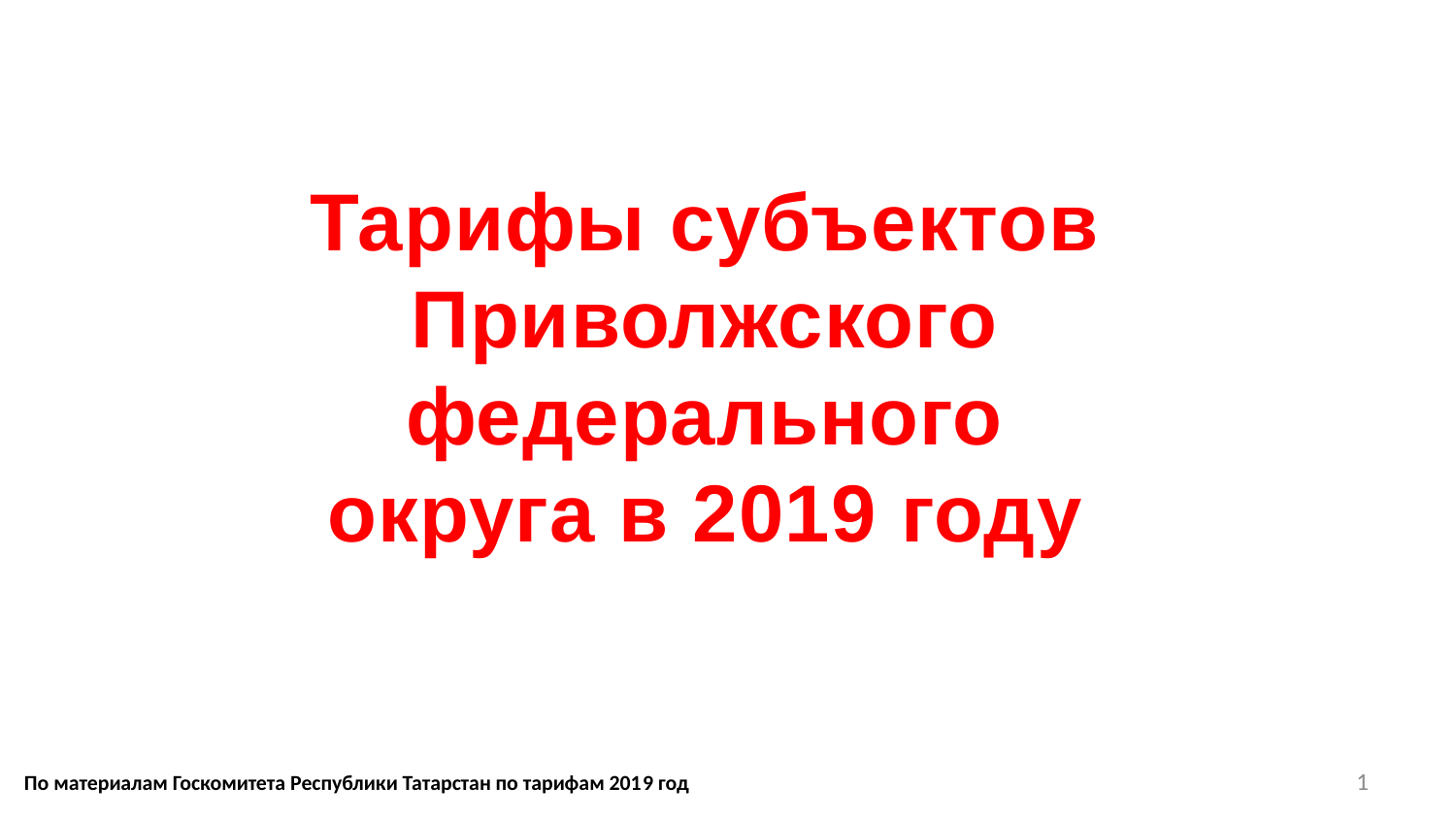

Тарифы субъектов Приволжского федерального округа в 2019 году
1
По материалам Госкомитета Республики Татарстан по тарифам 2019 год